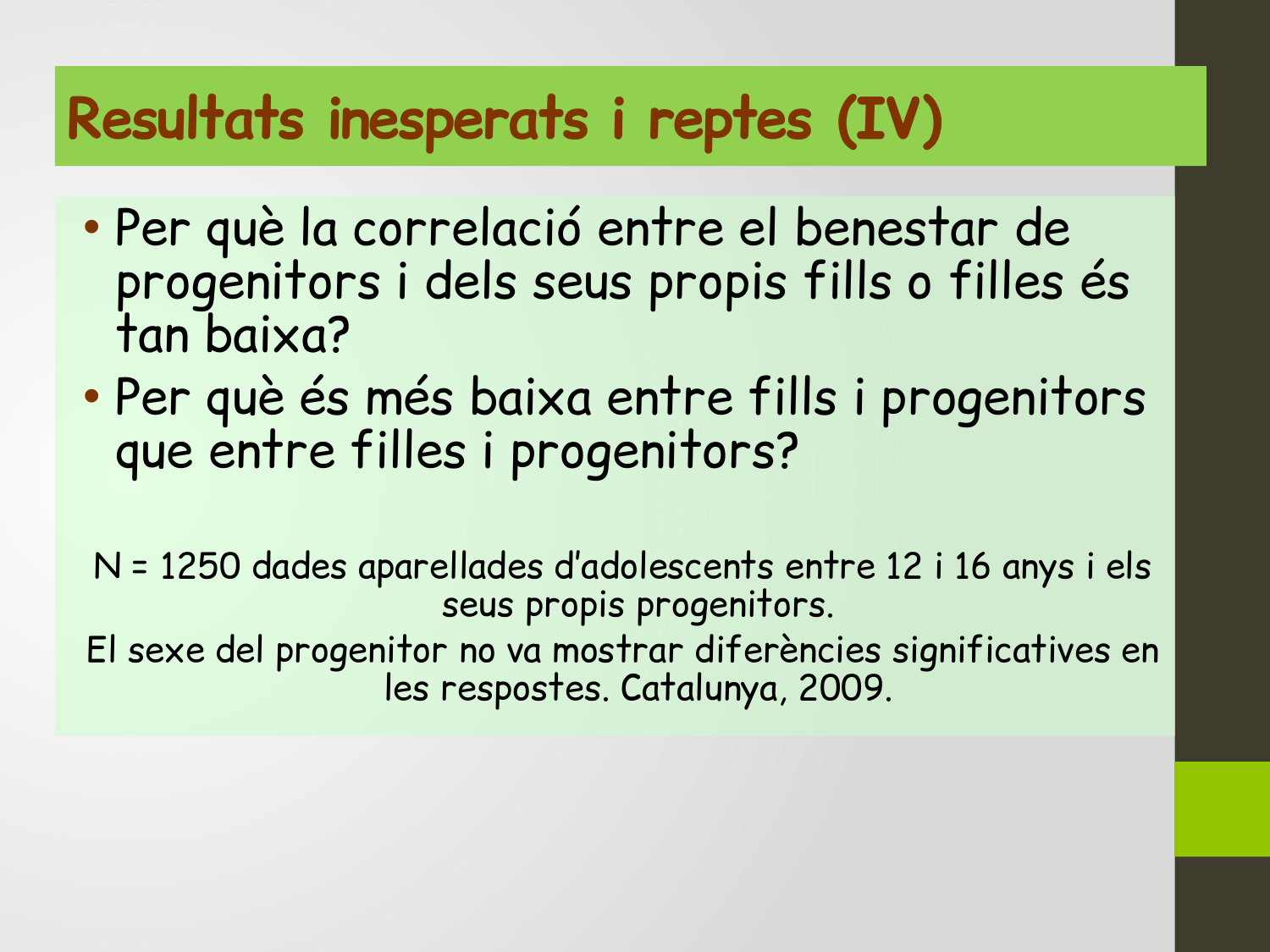

# Resultats inesperats i reptes (IV)
Per què la correlació entre el benestar de progenitors i dels seus propis fills o filles és tan baixa?
Per què és més baixa entre fills i progenitors que entre filles i progenitors?

N = 1250 dades aparellades d’adolescents entre 12 i 16 anys i els seus propis progenitors.
El sexe del progenitor no va mostrar diferències significatives en les respostes. Catalunya, 2009.